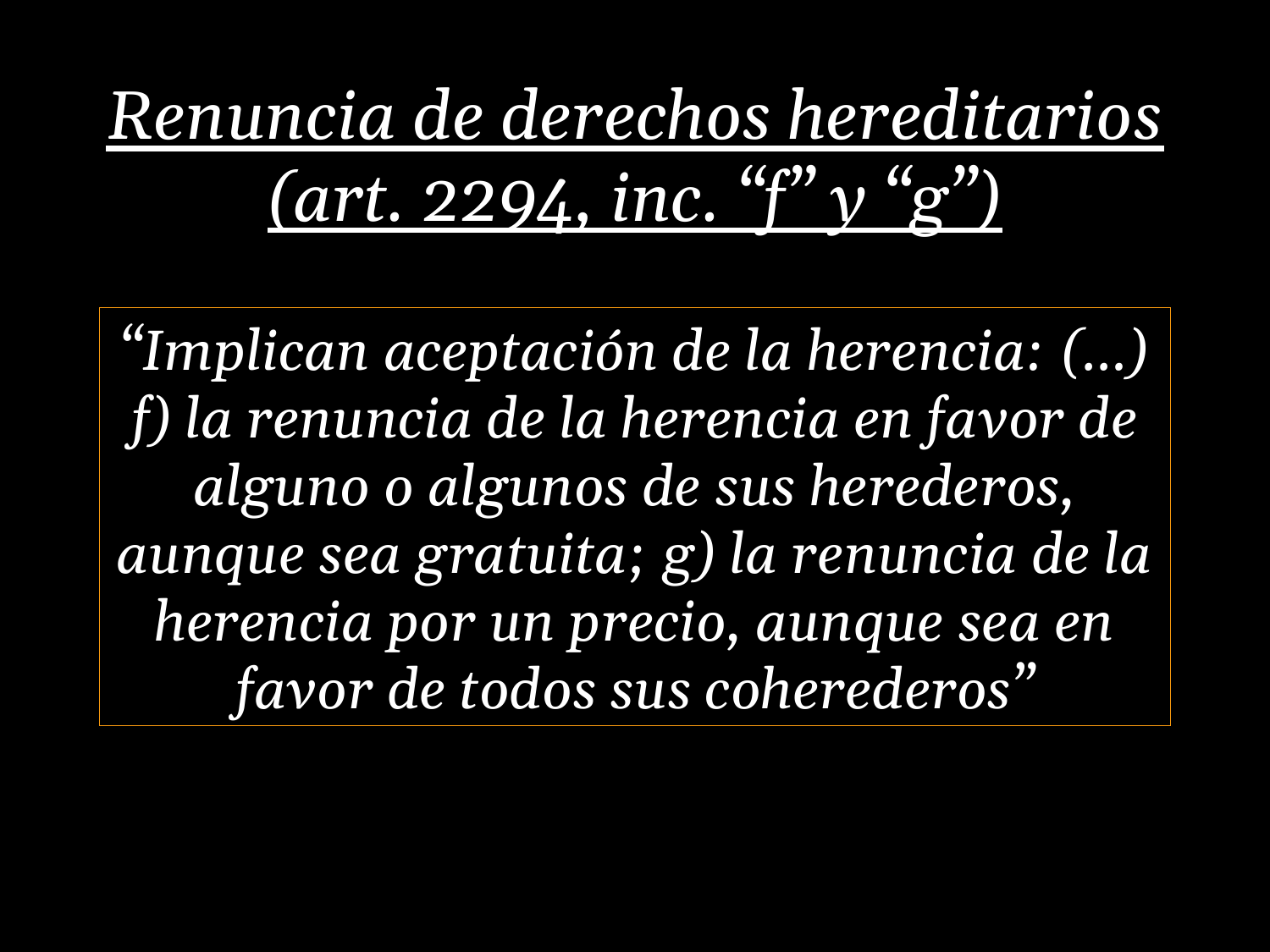

# Renuncia de derechos hereditarios (art. 2294, inc. “f” y “g”)
“Implican aceptación de la herencia: (…) f) la renuncia de la herencia en favor de alguno o algunos de sus herederos, aunque sea gratuita; g) la renuncia de la herencia por un precio, aunque sea en favor de todos sus coherederos”